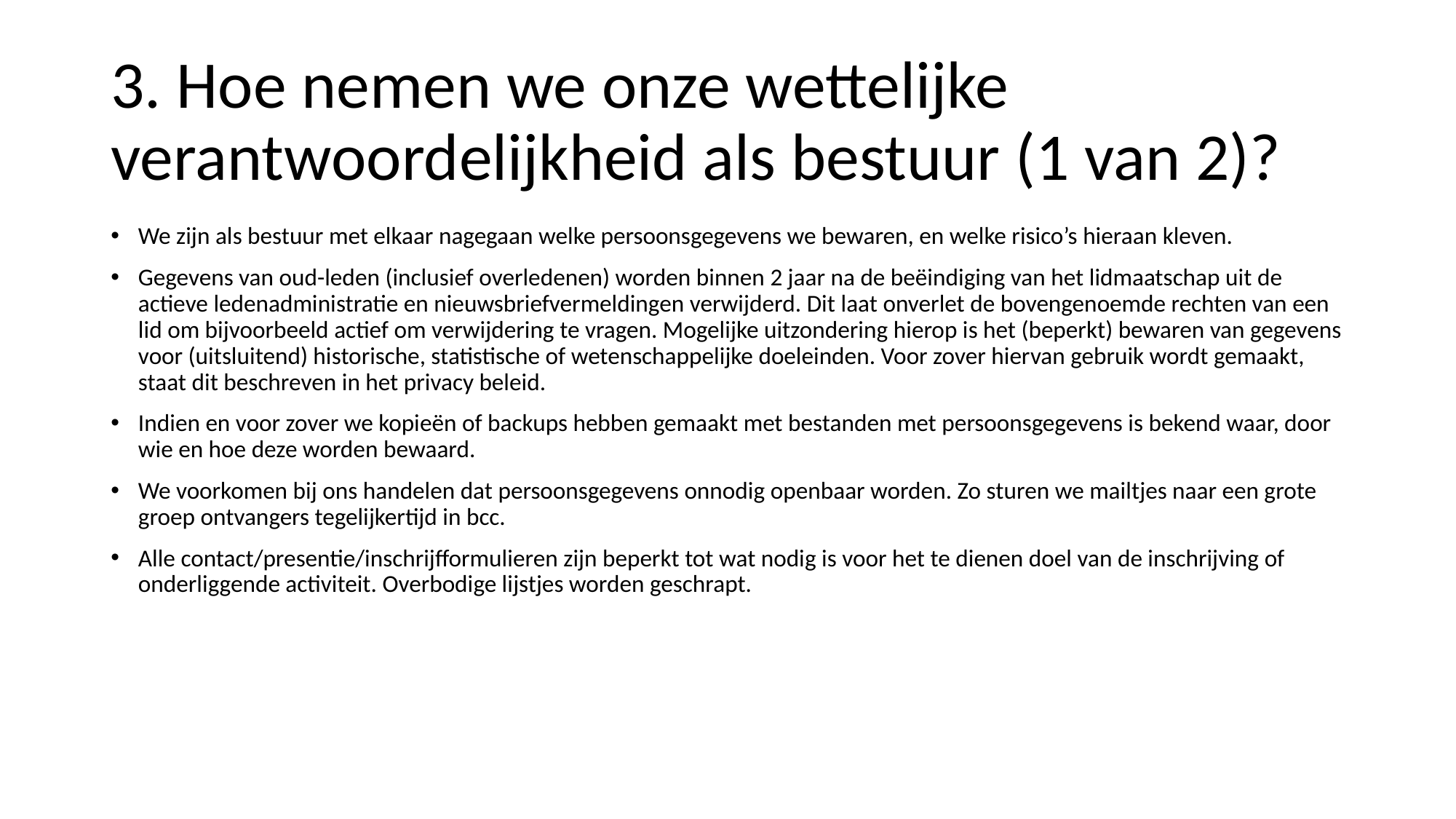

# 3. Hoe nemen we onze wettelijke verantwoordelijkheid als bestuur (1 van 2)?
We zijn als bestuur met elkaar nagegaan welke persoonsgegevens we bewaren, en welke risico’s hieraan kleven.
Gegevens van oud-leden (inclusief overledenen) worden binnen 2 jaar na de beëindiging van het lidmaatschap uit de actieve ledenadministratie en nieuwsbriefvermeldingen verwijderd. Dit laat onverlet de bovengenoemde rechten van een lid om bijvoorbeeld actief om verwijdering te vragen. Mogelijke uitzondering hierop is het (beperkt) bewaren van gegevens voor (uitsluitend) historische, statistische of wetenschappelijke doeleinden. Voor zover hiervan gebruik wordt gemaakt, staat dit beschreven in het privacy beleid.
Indien en voor zover we kopieën of backups hebben gemaakt met bestanden met persoonsgegevens is bekend waar, door wie en hoe deze worden bewaard.
We voorkomen bij ons handelen dat persoonsgegevens onnodig openbaar worden. Zo sturen we mailtjes naar een grote groep ontvangers tegelijkertijd in bcc.
Alle contact/presentie/inschrijfformulieren zijn beperkt tot wat nodig is voor het te dienen doel van de inschrijving of onderliggende activiteit. Overbodige lijstjes worden geschrapt.